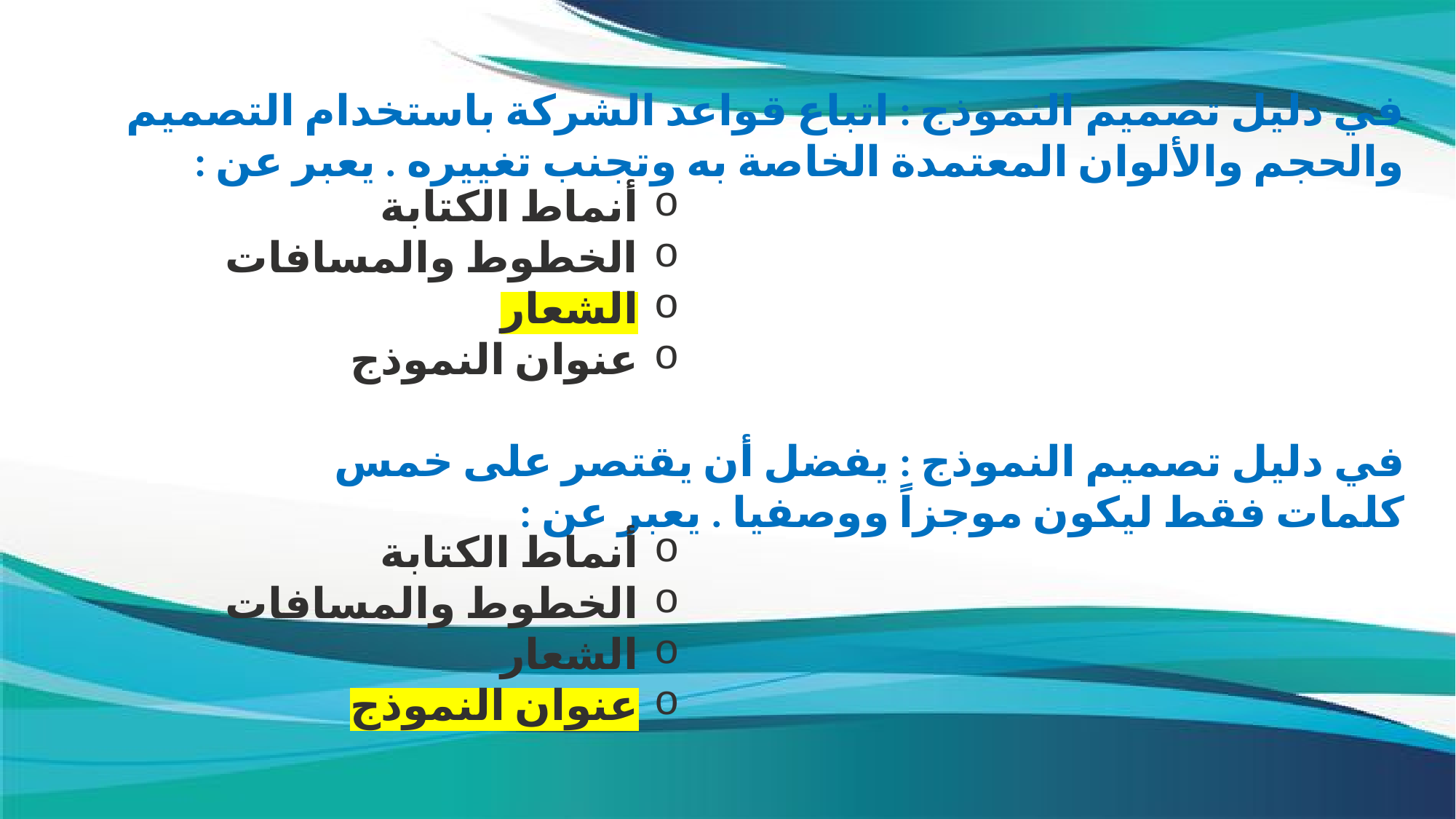

في دليل تصميم النموذج : اتباع قواعد الشركة باستخدام التصميم والحجم والألوان المعتمدة الخاصة به وتجنب تغييره . يعبر عن :
أنماط الكتابة
الخطوط والمسافات
الشعار
عنوان النموذج
في دليل تصميم النموذج : يفضل أن يقتصر على خمس كلمات فقط ليكون موجزاً ووصفيا . يعبر عن :
أنماط الكتابة
الخطوط والمسافات
الشعار
عنوان النموذج